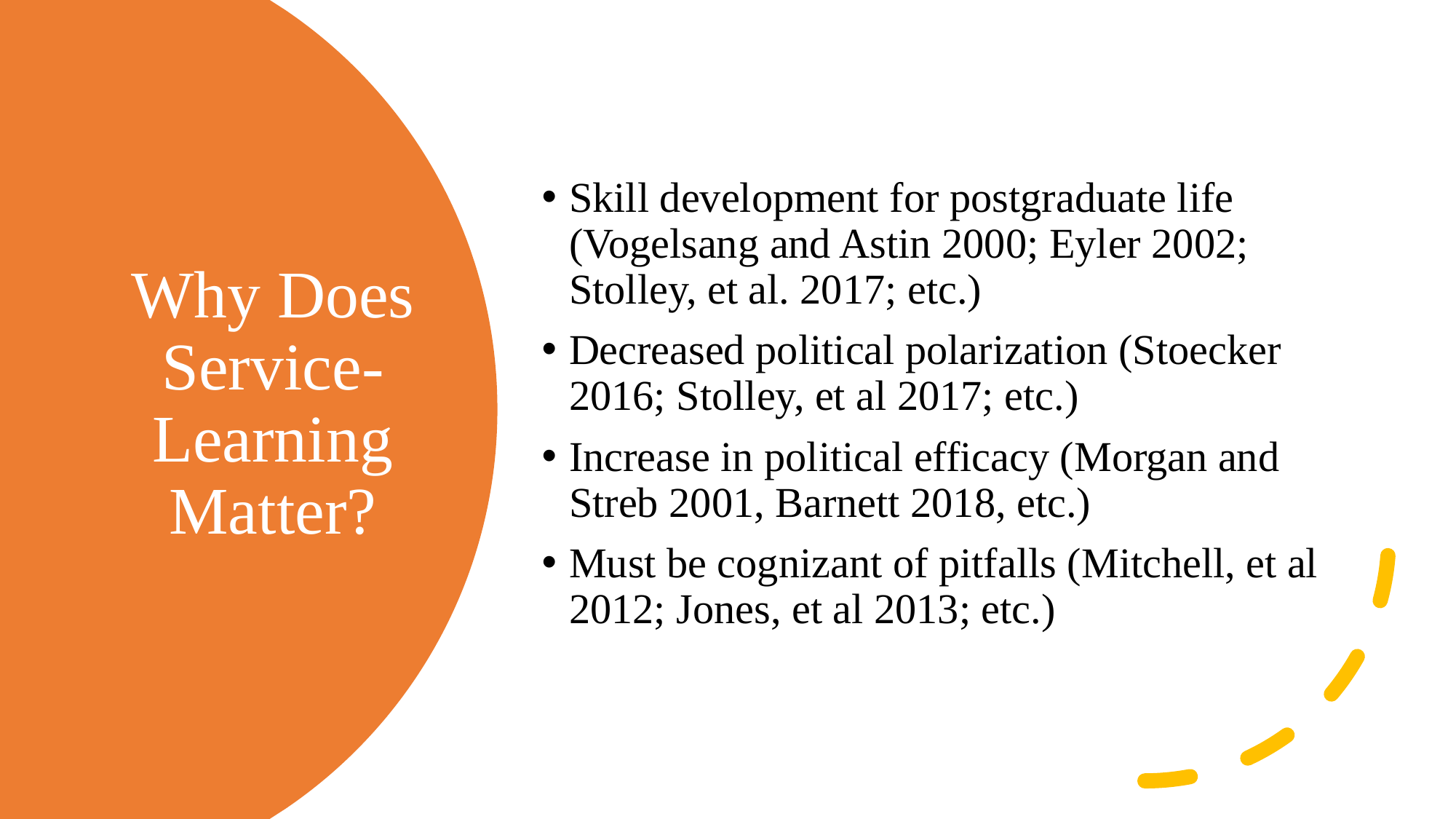

Skill development for postgraduate life (Vogelsang and Astin 2000; Eyler 2002; Stolley, et al. 2017; etc.)
Decreased political polarization (Stoecker 2016; Stolley, et al 2017; etc.)
Increase in political efficacy (Morgan and Streb 2001, Barnett 2018, etc.)
Must be cognizant of pitfalls (Mitchell, et al 2012; Jones, et al 2013; etc.)
# Why Does Service-Learning Matter?